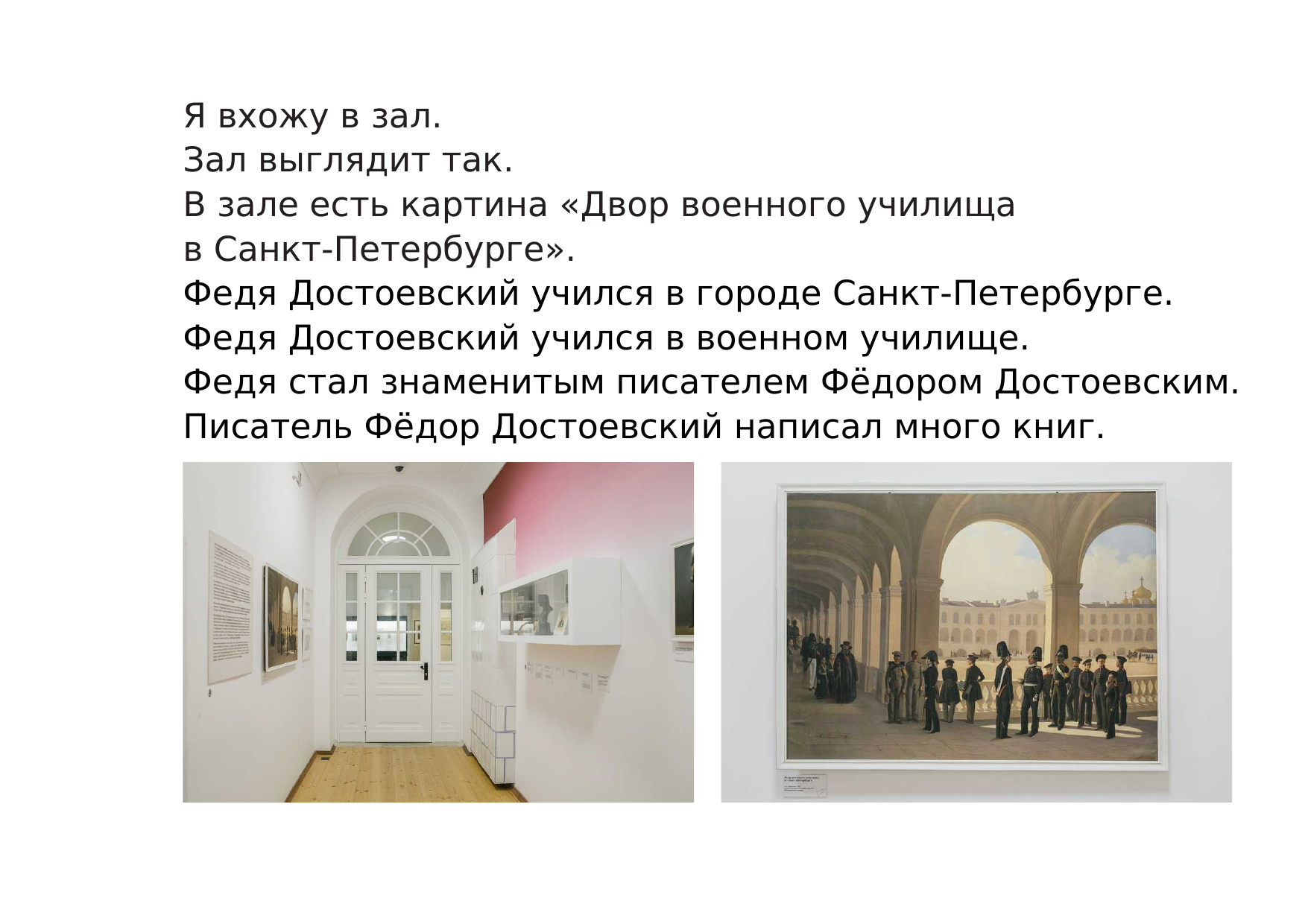

Я вхожу в зал.
Зал выглядит так.
В зале есть картина «Двор военного училища
в Санкт-Петербурге».
Федя Достоевский учился в городе Санкт-Петербурге.
Федя Достоевский учился в военном училище.
Федя стал знаменитым писателем Фёдором Достоевским.
Писатель Фёдор Достоевский написал много книг.